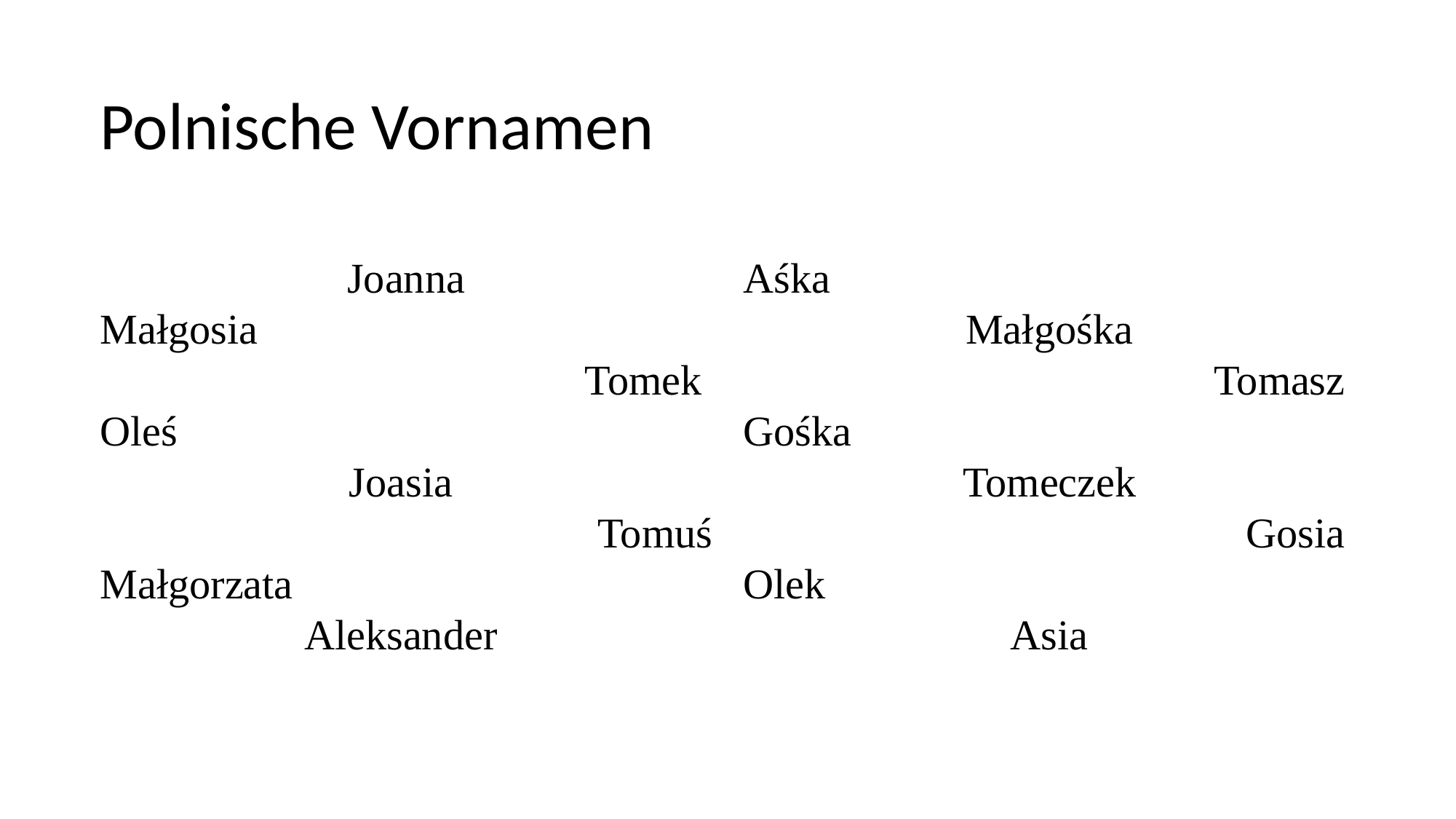

Polnische Vornamen

Joanna
Małgosia
Tomek
Oleś
Joasia
Tomuś
Małgorzata
Aleksander

Aśka
Małgośka
Tomasz
Gośka
Tomeczek
Gosia
Olek
Asia